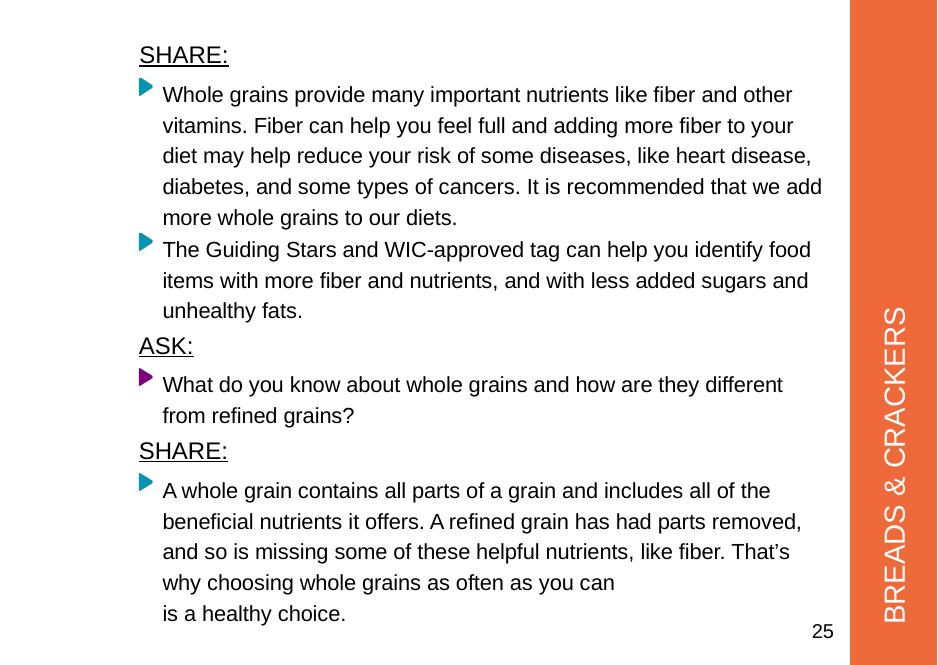

SHARE:
Whole grains provide many important nutrients like fiber and other vitamins. Fiber can help you feel full and adding more fiber to your diet may help reduce your risk of some diseases, like heart disease, diabetes, and some types of cancers. It is recommended that we add more whole grains to our diets.

The Guiding Stars and WIC-approved tag can help you identify food items with more fiber and nutrients, and with less added sugars and unhealthy fats.

    BREADS & CRACKERS
ASK:
What do you know about whole grains and how are they different from refined grains?

SHARE:
A whole grain contains all parts of a grain and includes all of the beneficial nutrients it offers. A refined grain has had parts removed, and so is missing some of these helpful nutrients, like fiber. That’s why choosing whole grains as often as you can
is a healthy choice.

25